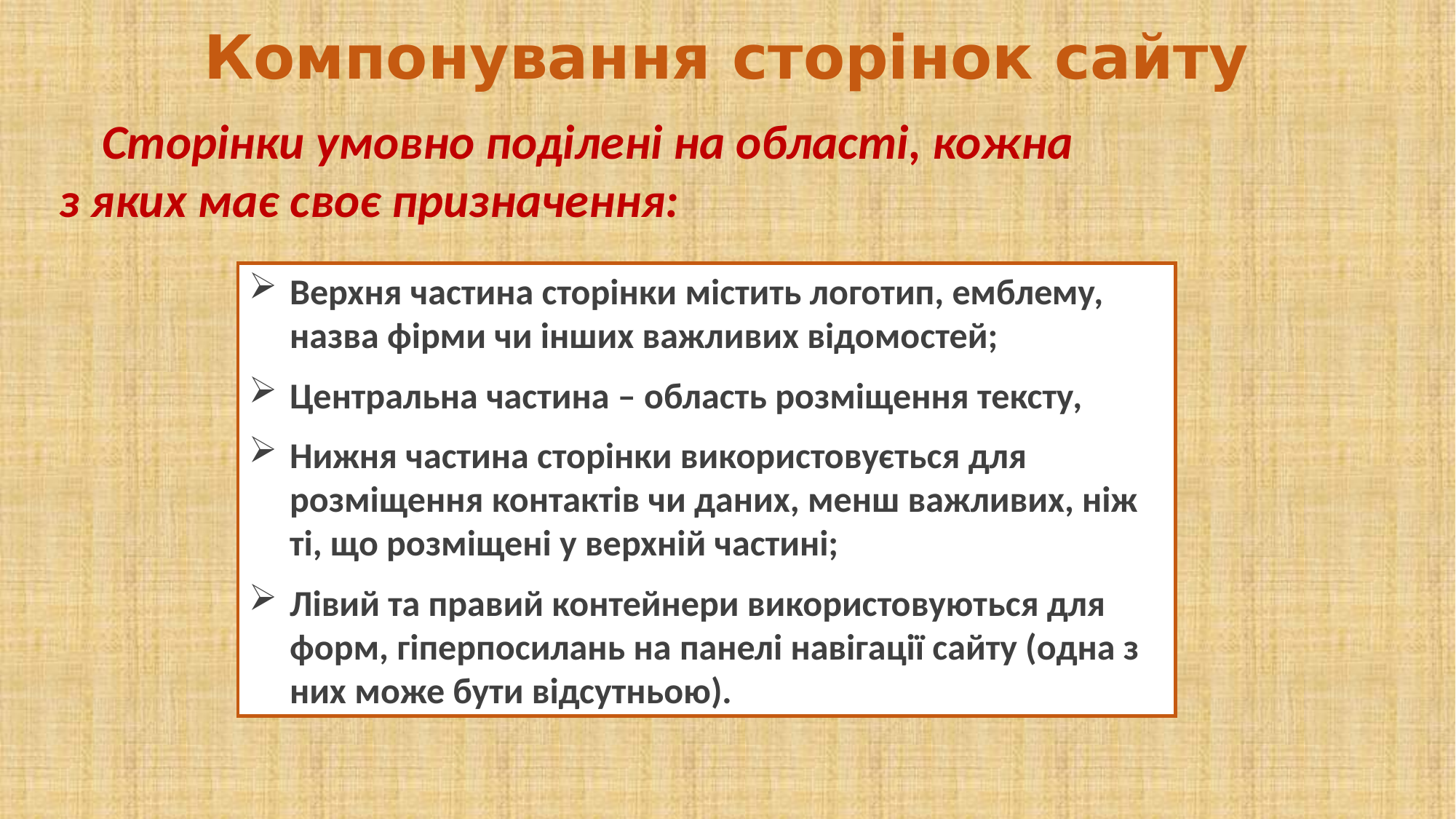

Компонування сторінок сайту
Сторінки умовно поділені на області, кожна з яких має своє призначення:
Верхня частина сторінки містить логотип, емблему, назва фірми чи інших важливих відомостей;
Центральна частина – область розміщення тексту,
Нижня частина сторінки використовується для розміщення контактів чи даних, менш важливих, ніж ті, що розміщені у верхній частині;
Лівий та правий контейнери використовуються для форм, гіперпосилань на панелі навігації сайту (одна з них може бути відсутньою).